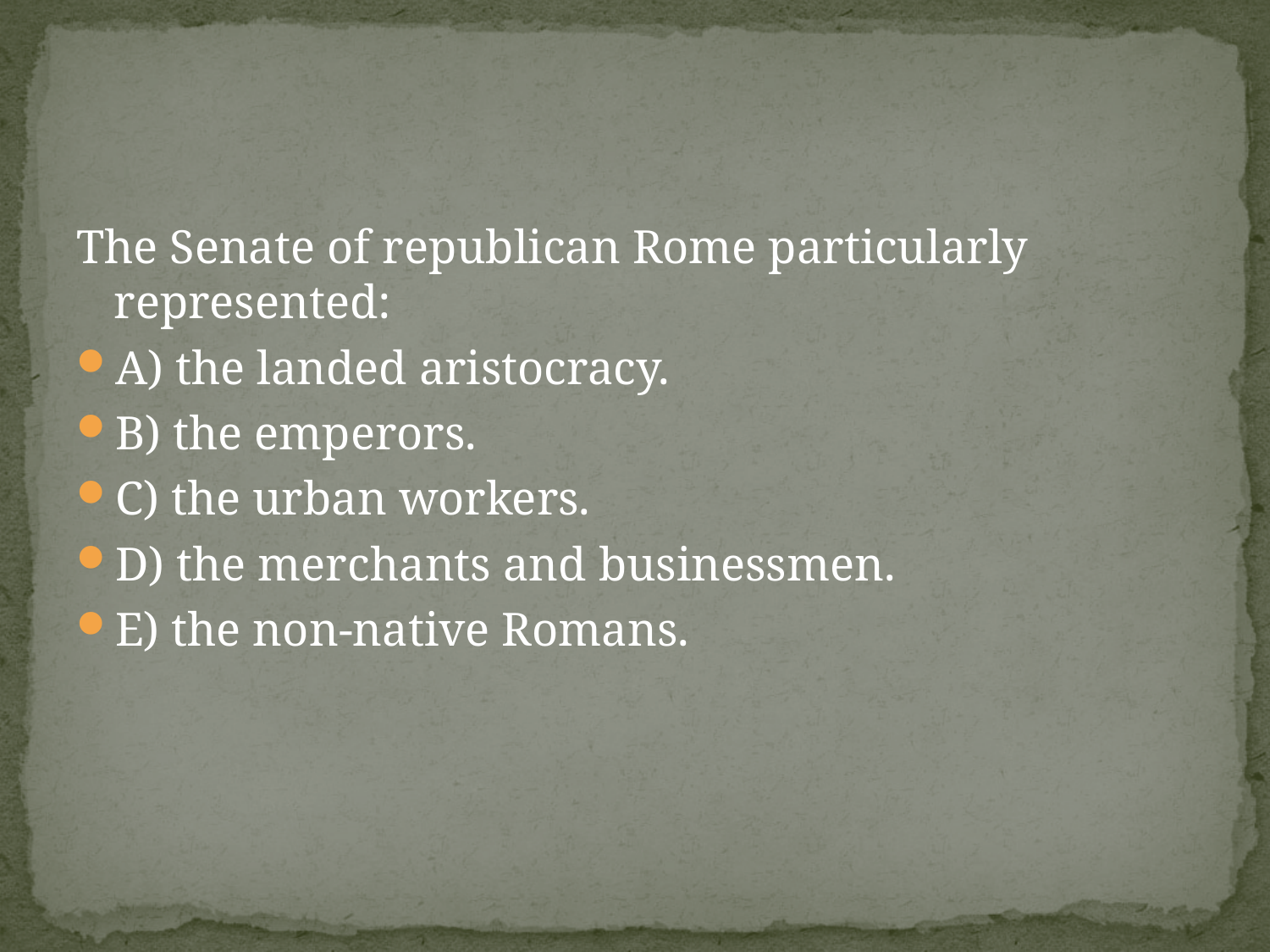

#
The Senate of republican Rome particularly represented:
A) the landed aristocracy.
B) the emperors.
C) the urban workers.
D) the merchants and businessmen.
E) the non-native Romans.